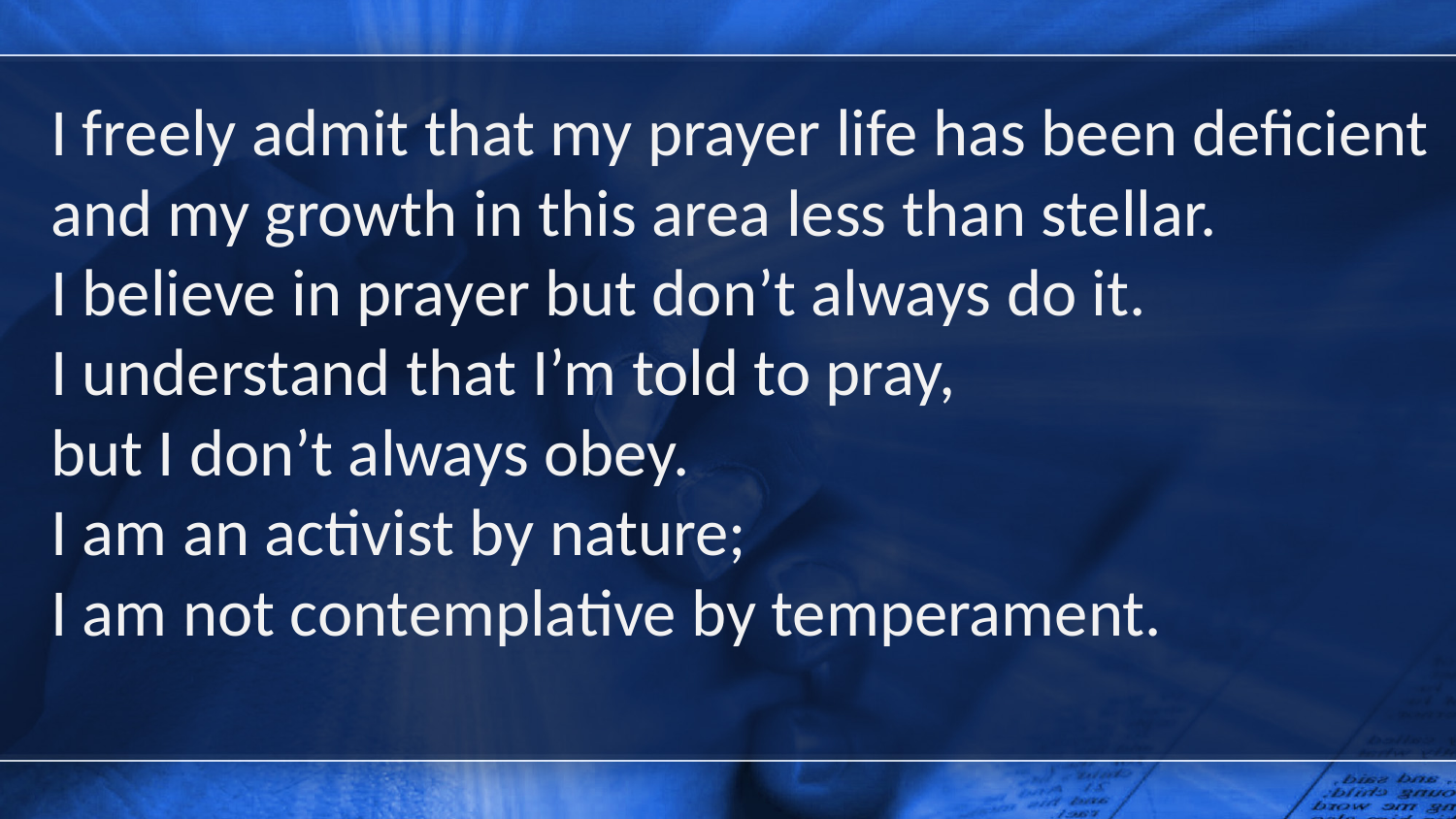

I freely admit that my prayer life has been deficient
and my growth in this area less than stellar.
I believe in prayer but don’t always do it.
I understand that I’m told to pray,
but I don’t always obey.
I am an activist by nature;
I am not contemplative by temperament.